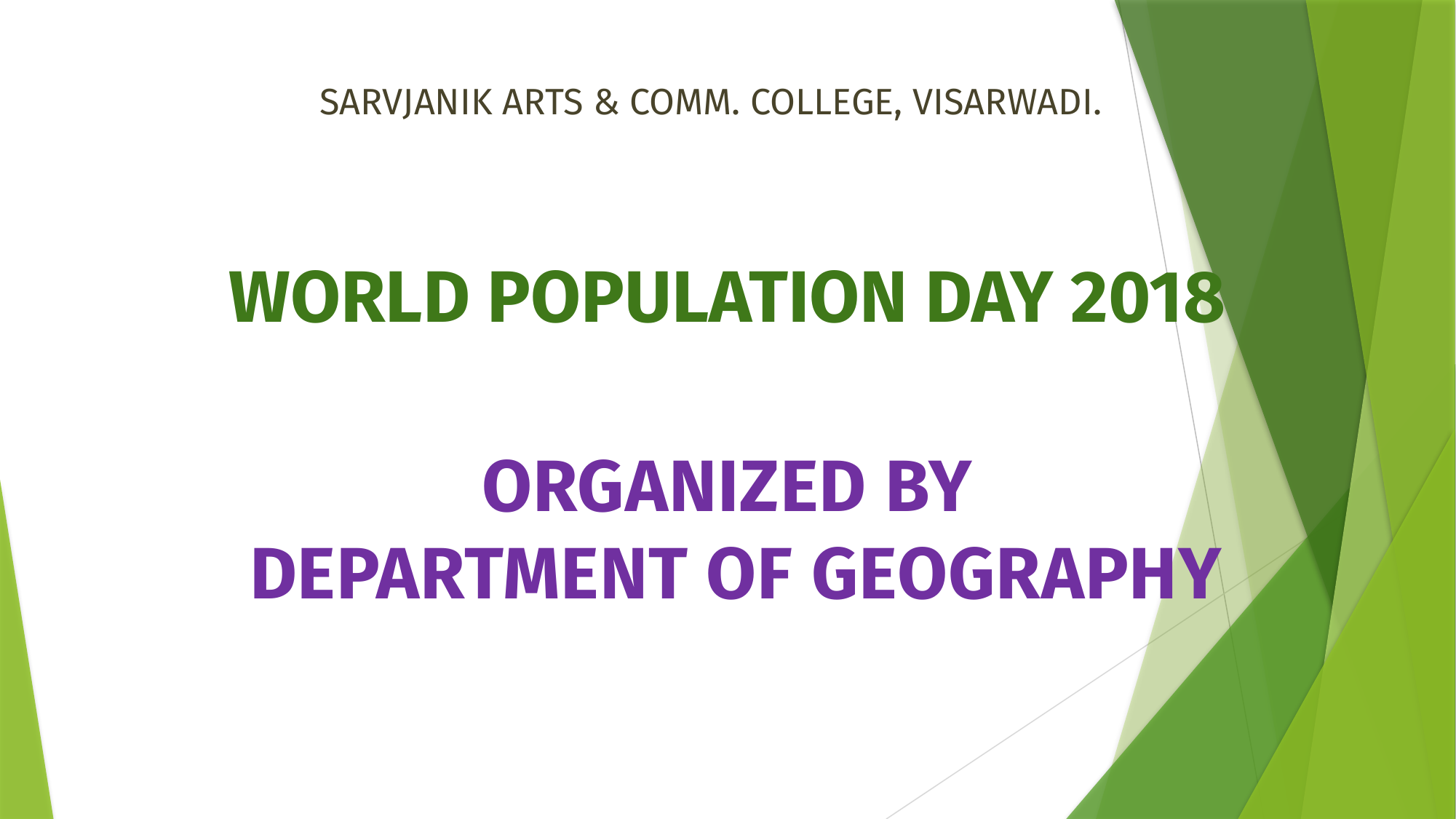

# SARVJANIK ARTS & COMM. COLLEGE, VISARWADI.
WORLD POPULATION DAY 2018
ORGANIZED BY
 DEPARTMENT OF GEOGRAPHY